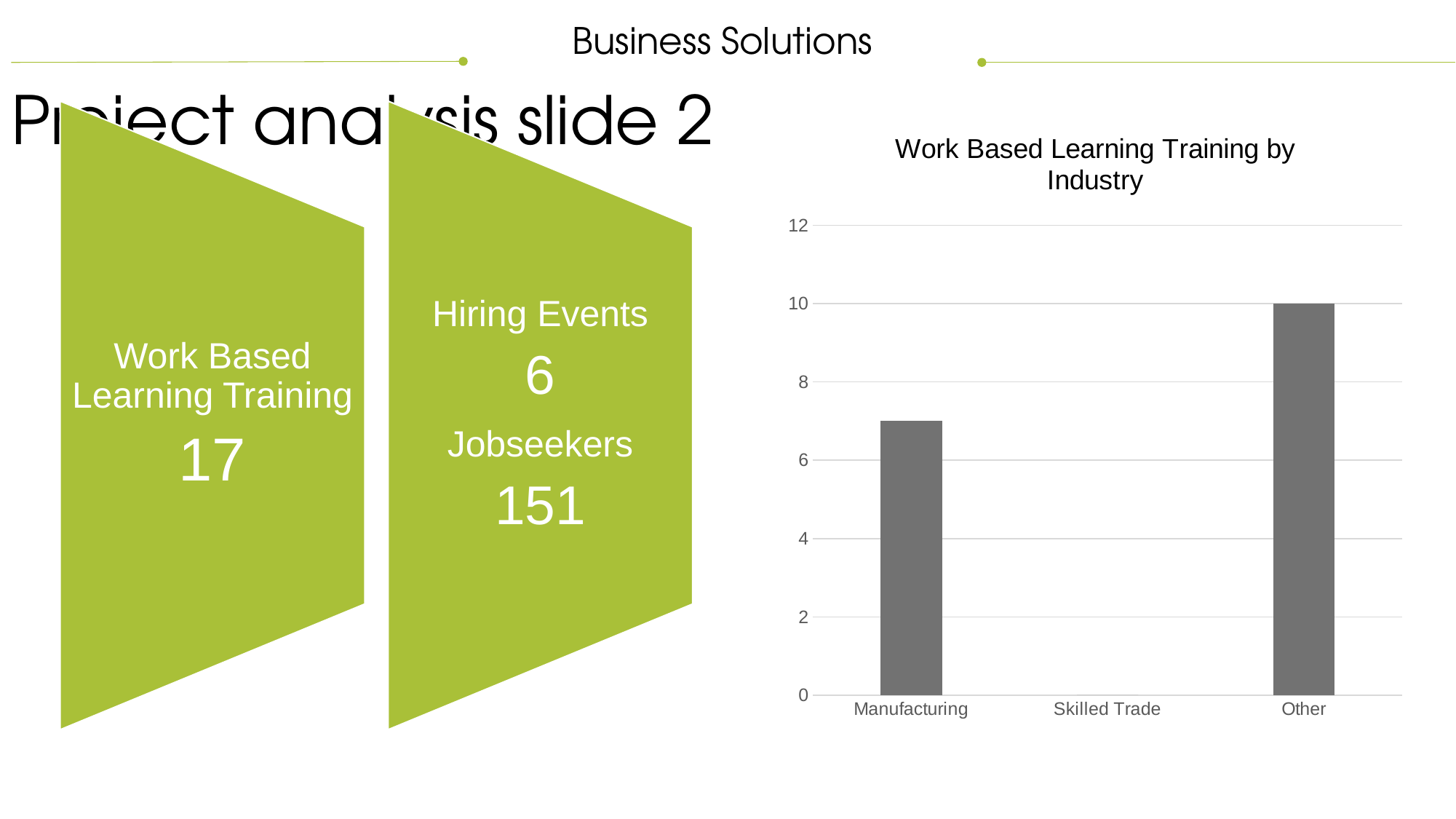

Business Solutions
Project analysis slide 2
Work Based Learning Training
17
Hiring Events
6
Jobseekers
151

### Chart: Work Based Learning Training by Industry

| Category | Training |
|---|---|
| Manufacturing | 7.0 |
| Skilled Trade | 0.0 |
| Other | 10.0 |